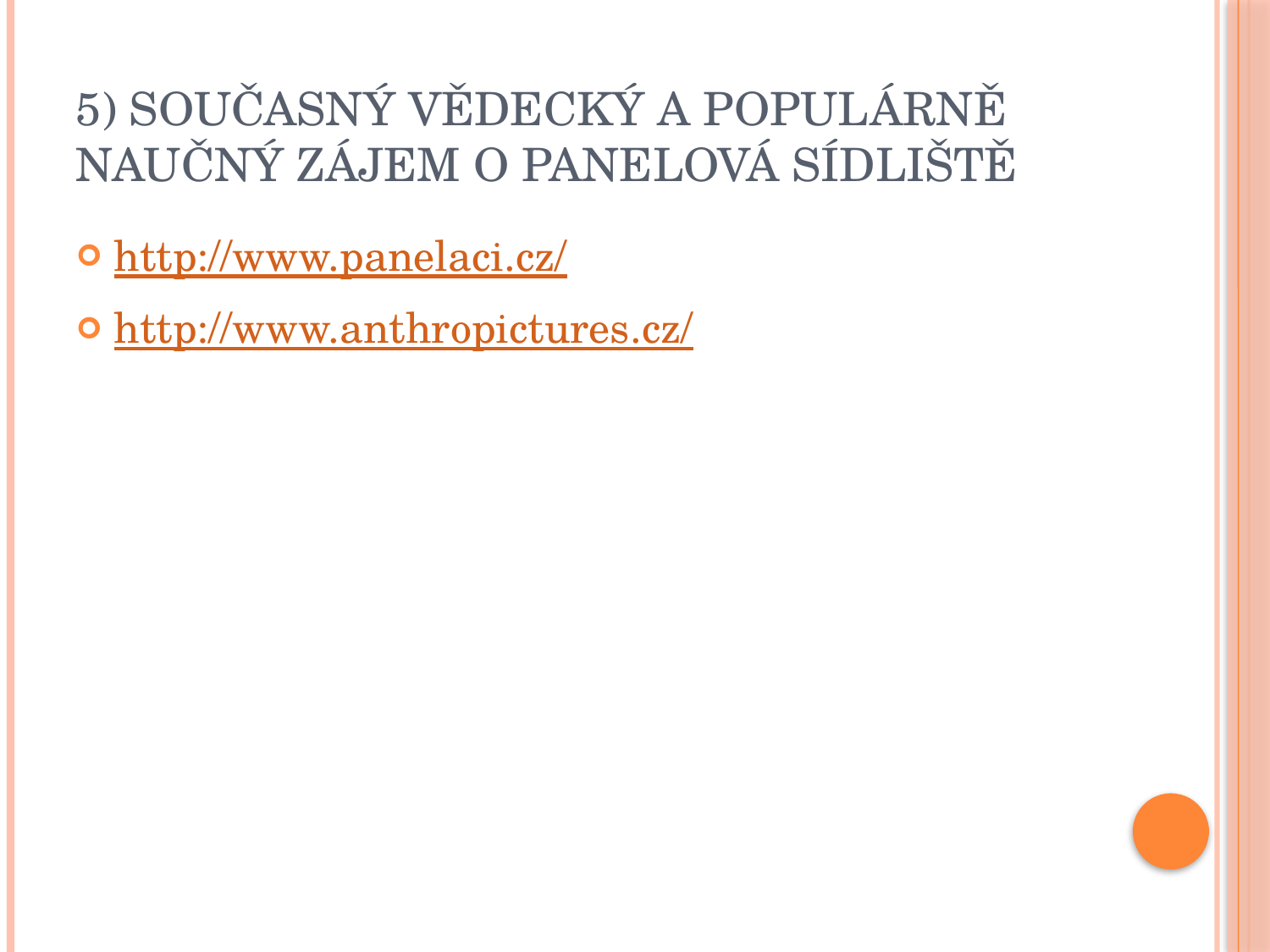

# 5) Současný vědecký a populárně naučný zájem o panelová sídliště
http://www.panelaci.cz/
http://www.anthropictures.cz/